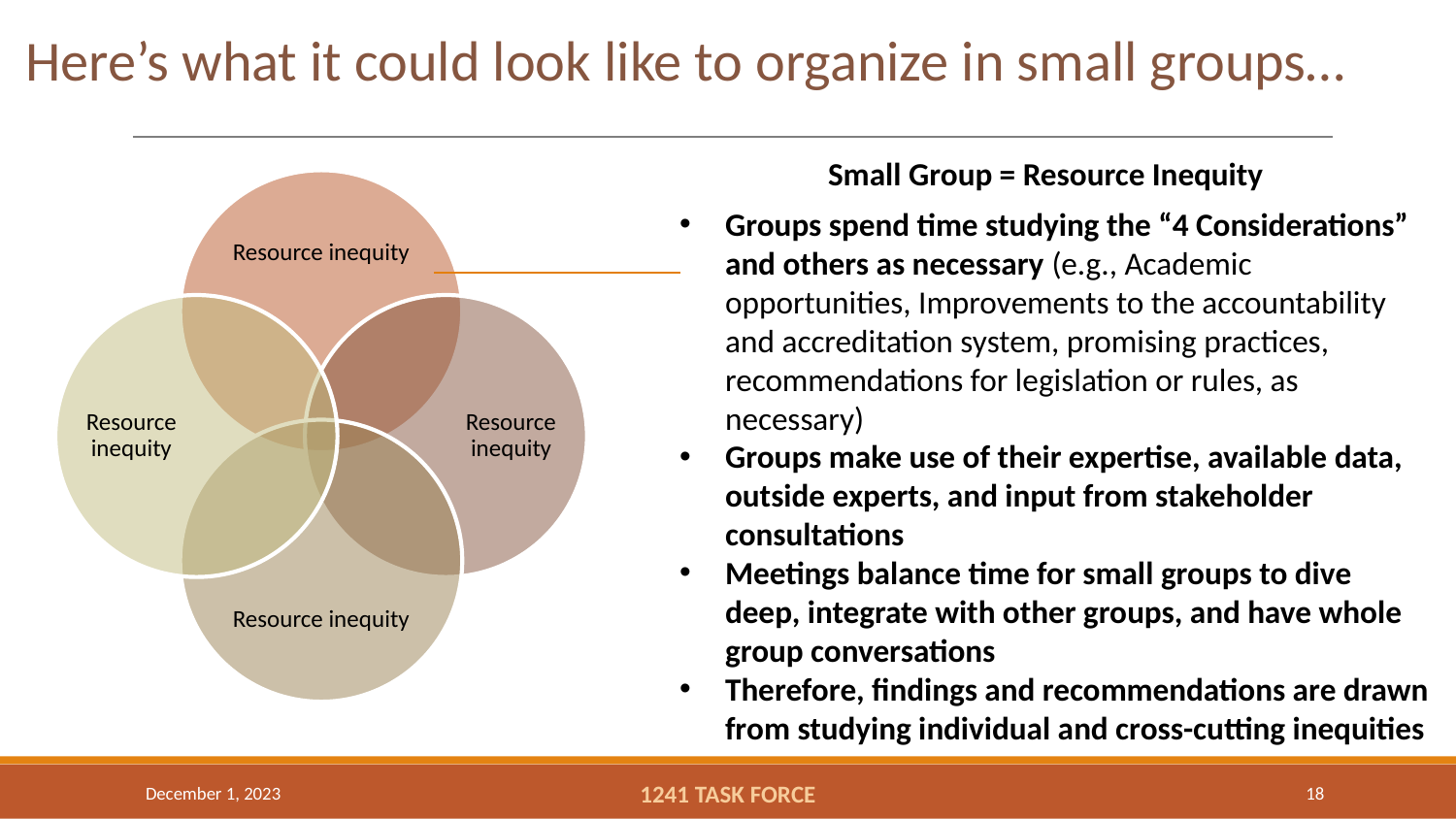

# Here’s what it could look like to organize in small groups…
Small Group = Resource Inequity
Groups spend time studying the “4 Considerations” and others as necessary (e.g., Academic opportunities, Improvements to the accountability and accreditation system, promising practices, recommendations for legislation or rules, as necessary)
Groups make use of their expertise, available data, outside experts, and input from stakeholder consultations
Meetings balance time for small groups to dive deep, integrate with other groups, and have whole group conversations
Therefore, findings and recommendations are drawn from studying individual and cross-cutting inequities

Resource inequity

Resource inequity
Resource inequity

Resource inequity
December 1, 2023
1241 TASK FORCE
18